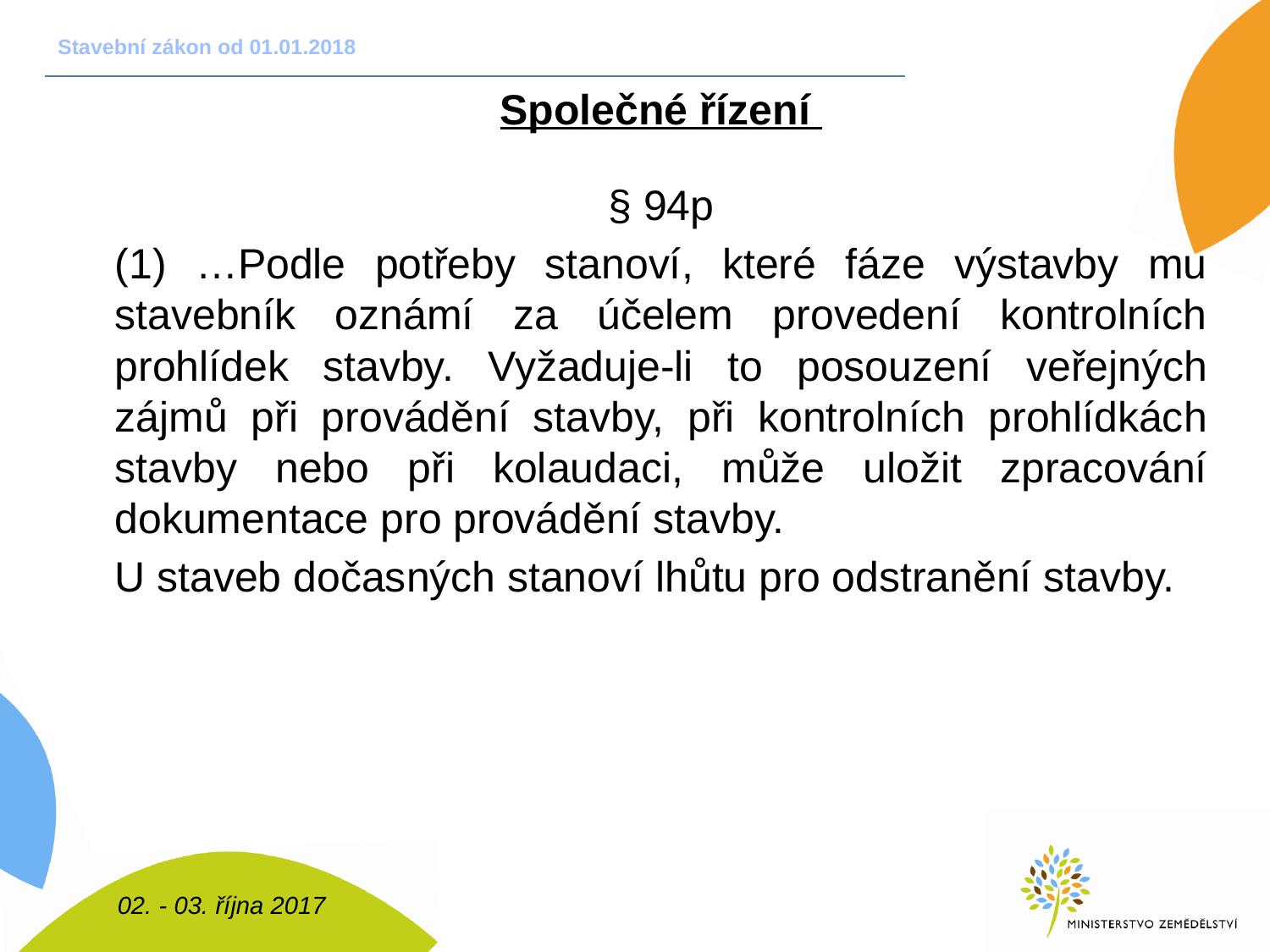

# Stavební zákon od 01.01.2018
Společné řízení

§ 94p
(1) …Podle potřeby stanoví, které fáze výstavby mu stavebník oznámí za účelem provedení kontrolních prohlídek stavby. Vyžaduje-li to posouzení veřejných zájmů při provádění stavby, při kontrolních prohlídkách stavby nebo při kolaudaci, může uložit zpracování dokumentace pro provádění stavby.
U staveb dočasných stanoví lhůtu pro odstranění stavby.
02. - 03. října 2017